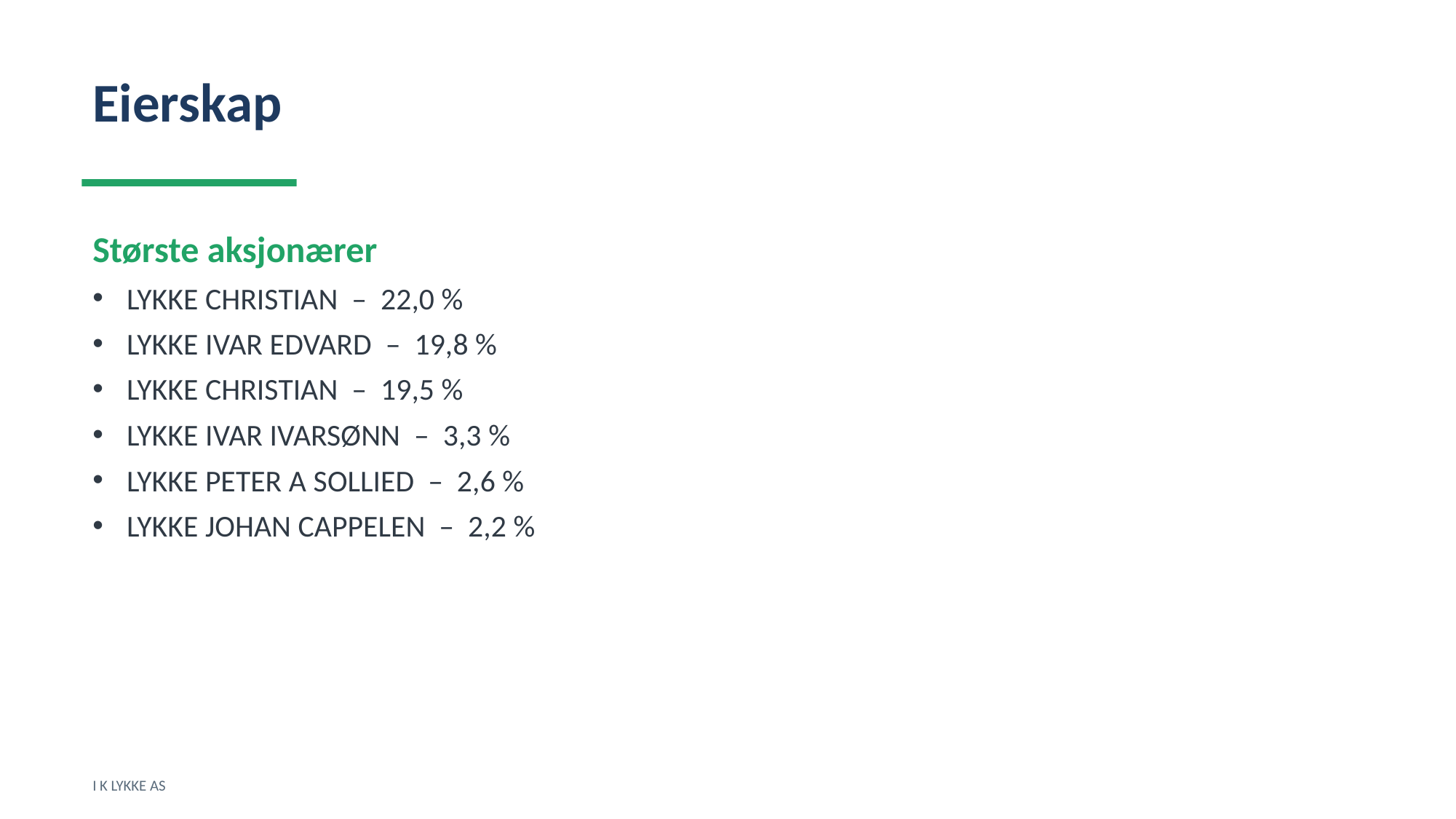

Eierskap

Største aksjonærer
LYKKE CHRISTIAN  –  22,0 %
LYKKE IVAR EDVARD  –  19,8 %
LYKKE CHRISTIAN  –  19,5 %
LYKKE IVAR IVARSØNN  –  3,3 %
LYKKE PETER A SOLLIED  –  2,6 %
LYKKE JOHAN CAPPELEN  –  2,2 %
I K LYKKE AS